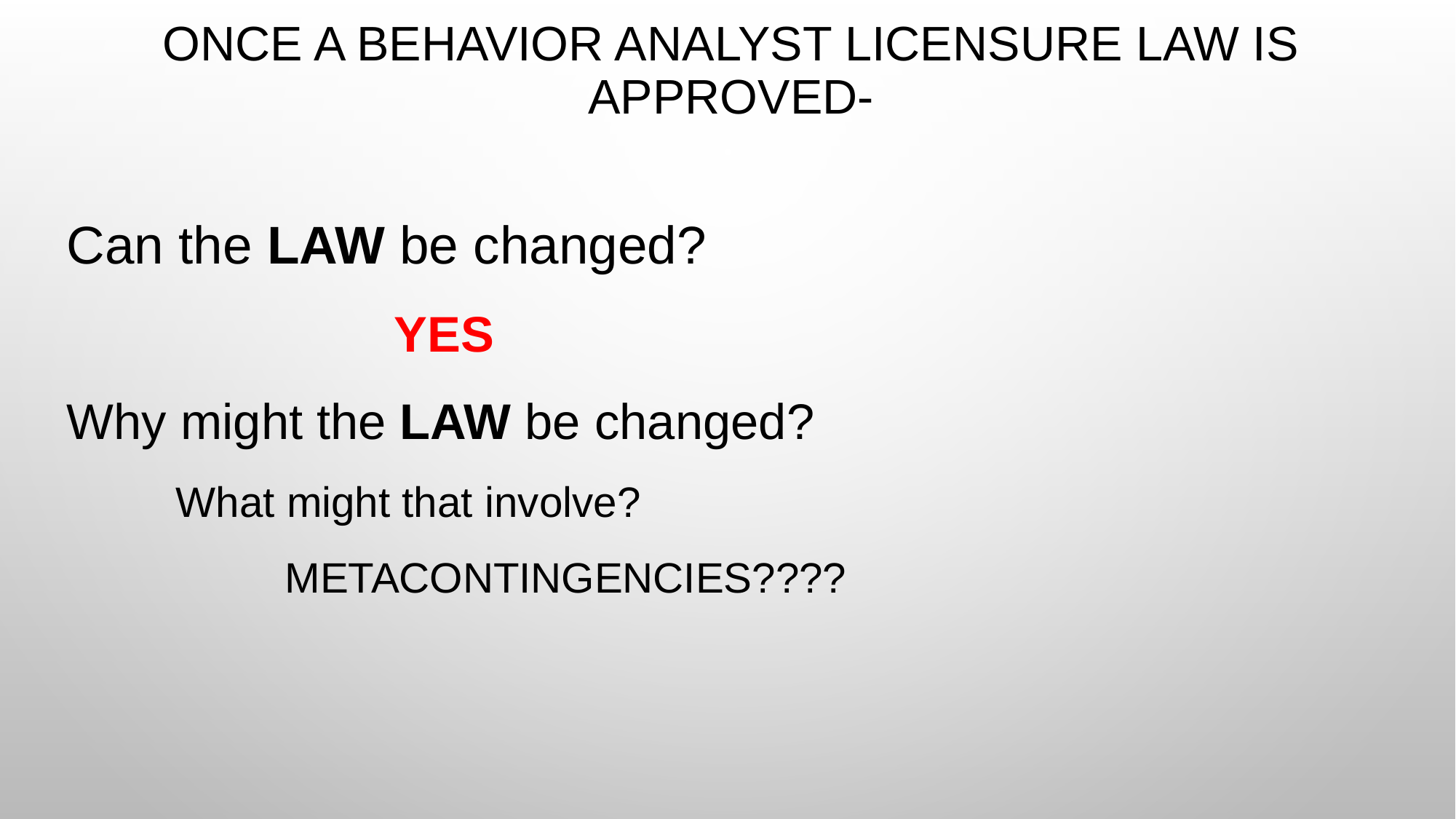

# Once a Behavior analyst licensure law is approved-
Can the law be changed?
			YES
Why might the LAW be changed?
	What might that involve?
		Metacontingencies????